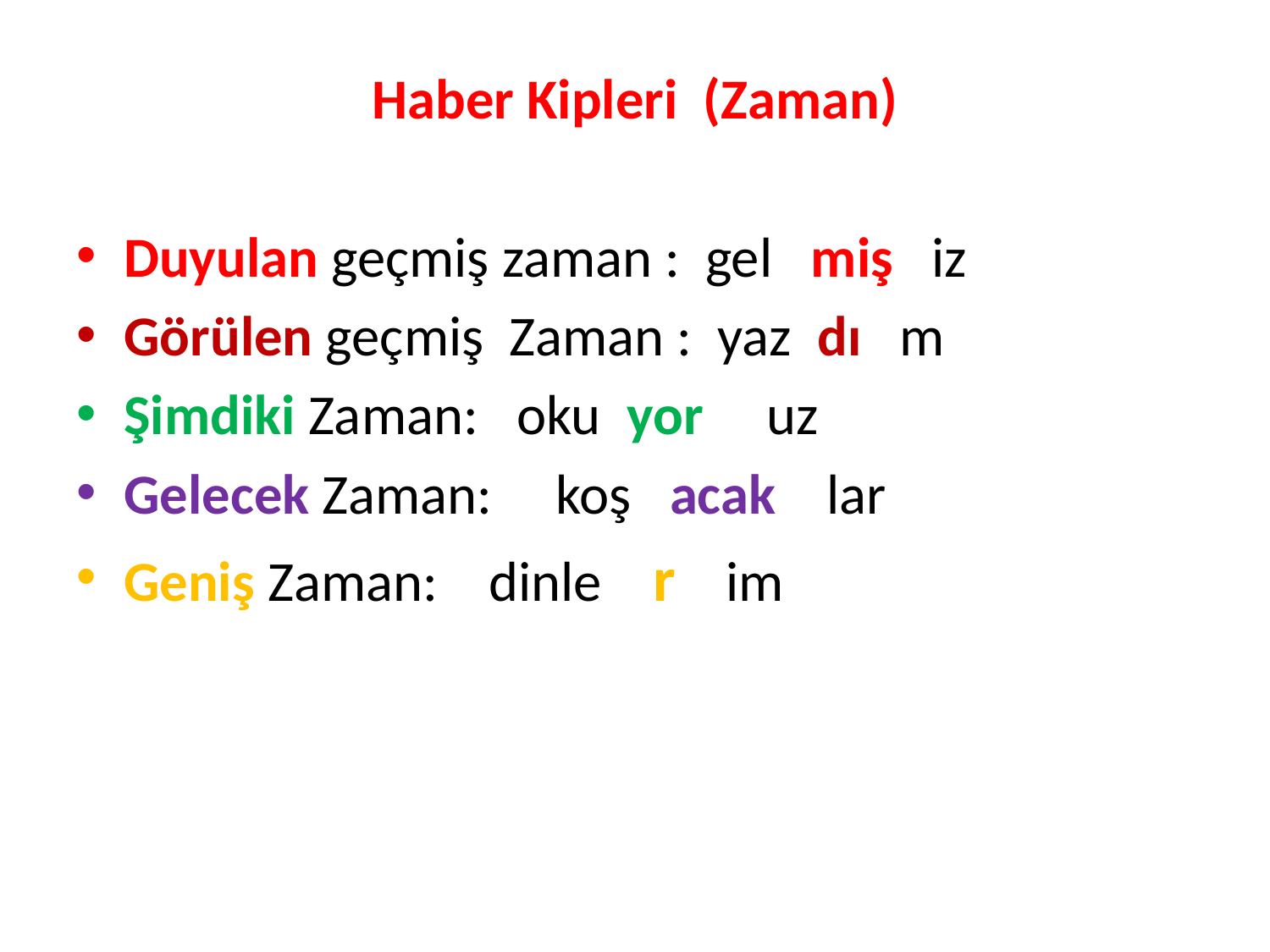

Haber Kipleri  (Zaman)

Duyulan geçmiş zaman :  gel   miş   iz
Görülen geçmiş  Zaman :  yaz  dı   m
Şimdiki Zaman:   oku  yor     uz
Gelecek Zaman:     koş   acak    lar
Geniş Zaman:    dinle    r    im